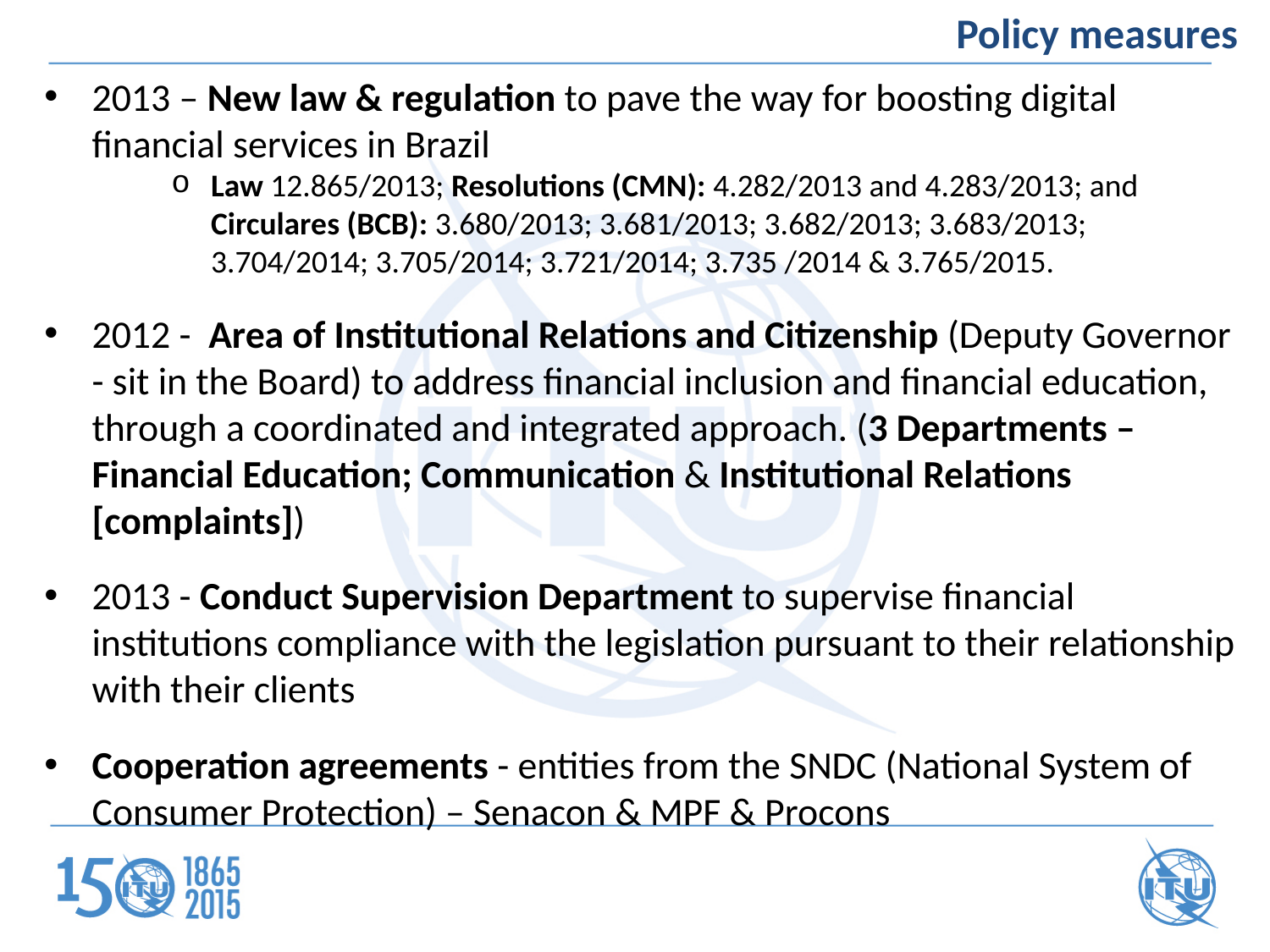

Policy measures
2013 – New law & regulation to pave the way for boosting digital financial services in Brazil
Law 12.865/2013; Resolutions (CMN): 4.282/2013 and 4.283/2013; and Circulares (BCB): 3.680/2013; 3.681/2013; 3.682/2013; 3.683/2013; 3.704/2014; 3.705/2014; 3.721/2014; 3.735 /2014 & 3.765/2015.

2012 -  Area of Institutional Relations and Citizenship (Deputy Governor - sit in the Board) to address financial inclusion and financial education, through a coordinated and integrated approach. (3 Departments – Financial Education; Communication & Institutional Relations [complaints])

2013 - Conduct Supervision Department to supervise financial institutions compliance with the legislation pursuant to their relationship with their clients

Cooperation agreements - entities from the SNDC (National System of Consumer Protection) – Senacon & MPF & Procons